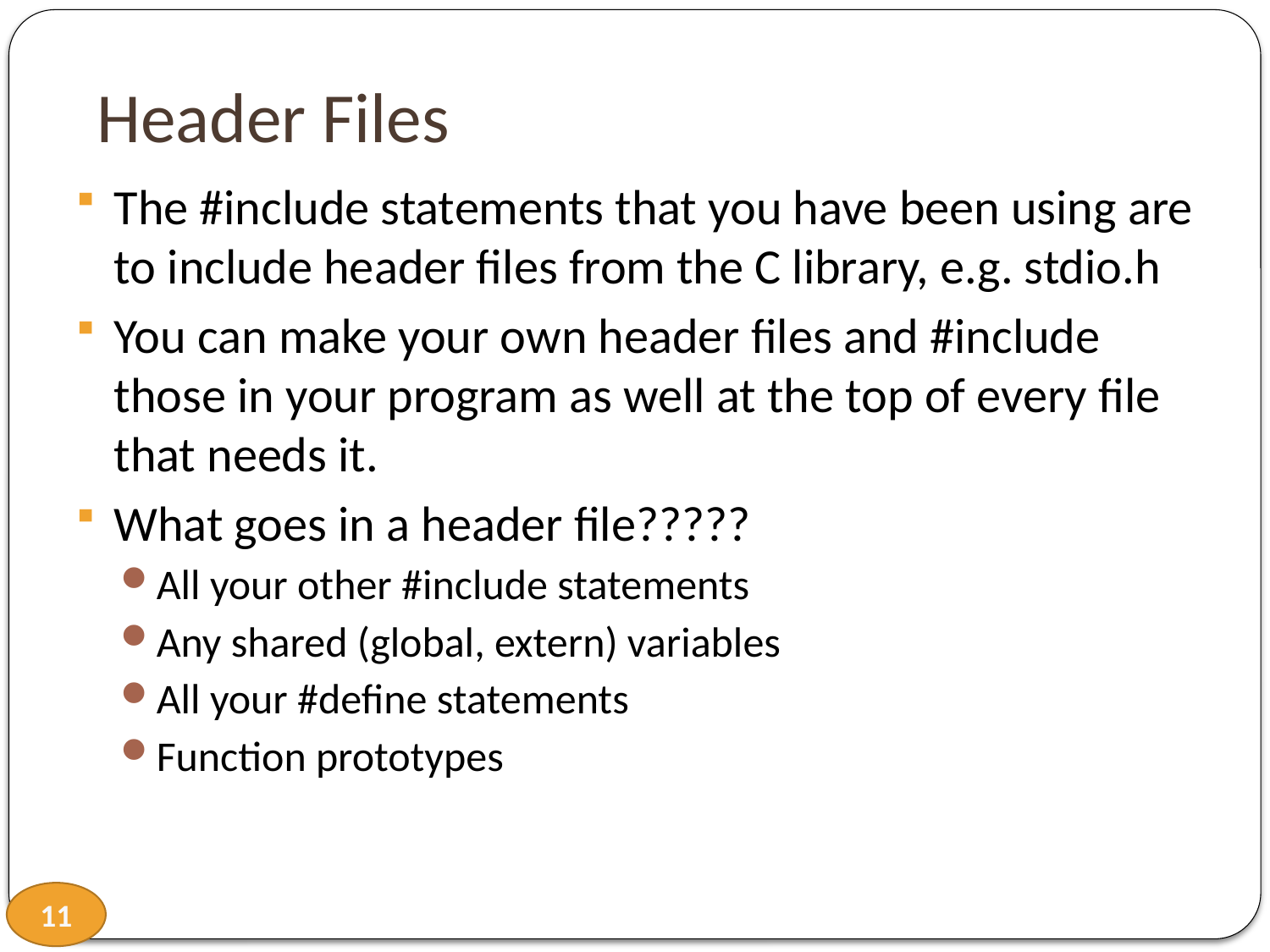

# Header Files
The #include statements that you have been using are to include header files from the C library, e.g. stdio.h
You can make your own header files and #include those in your program as well at the top of every file that needs it.
What goes in a header file?????
All your other #include statements
Any shared (global, extern) variables
All your #define statements
Function prototypes